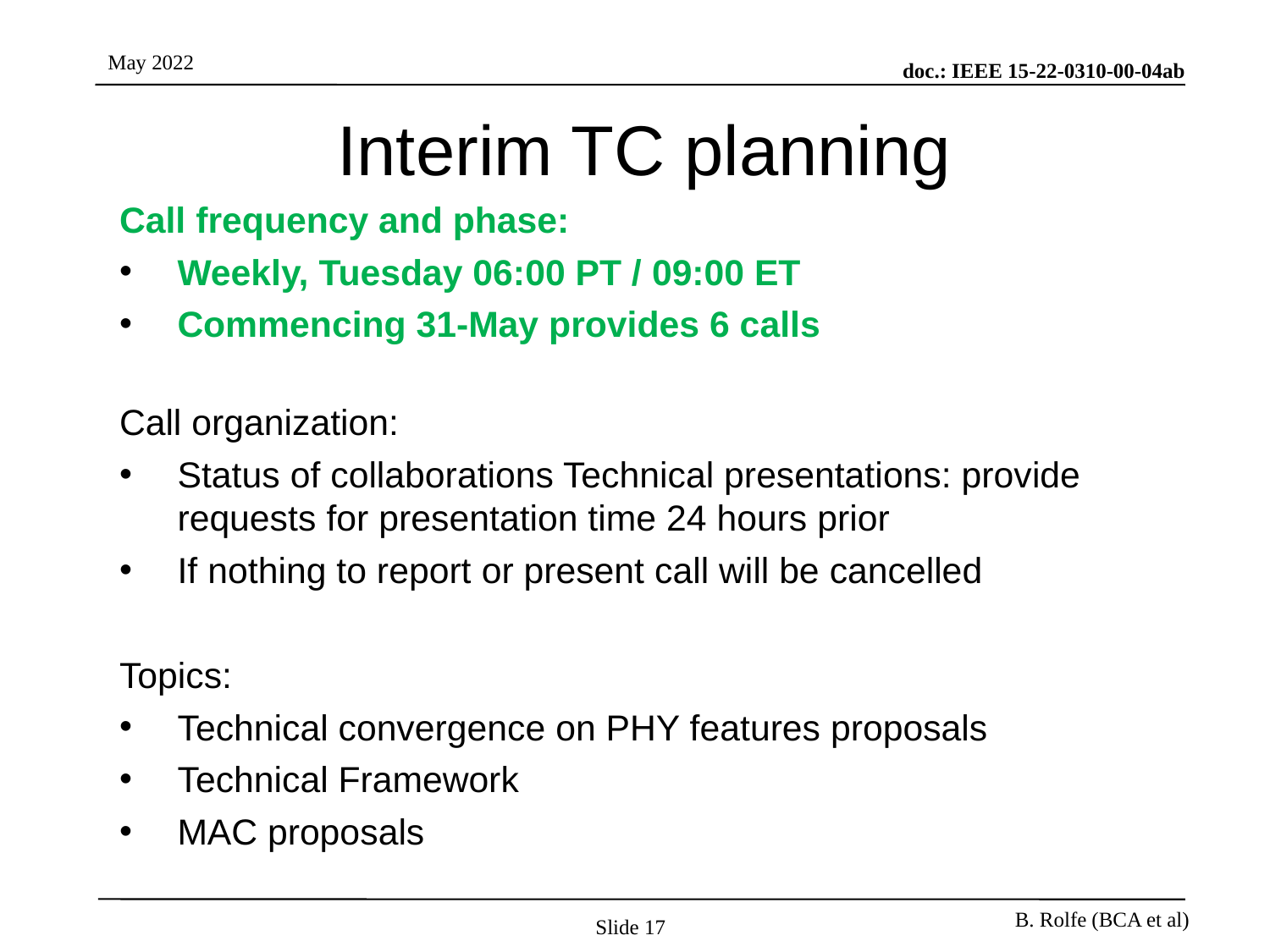

# Interim TC planning
Call frequency and phase:
Weekly, Tuesday 06:00 PT / 09:00 ET
Commencing 31-May provides 6 calls

Call organization:
Status of collaborations Technical presentations: provide requests for presentation time 24 hours prior
If nothing to report or present call will be cancelled

Topics:
Technical convergence on PHY features proposals
Technical Framework
MAC proposals
Slide 17